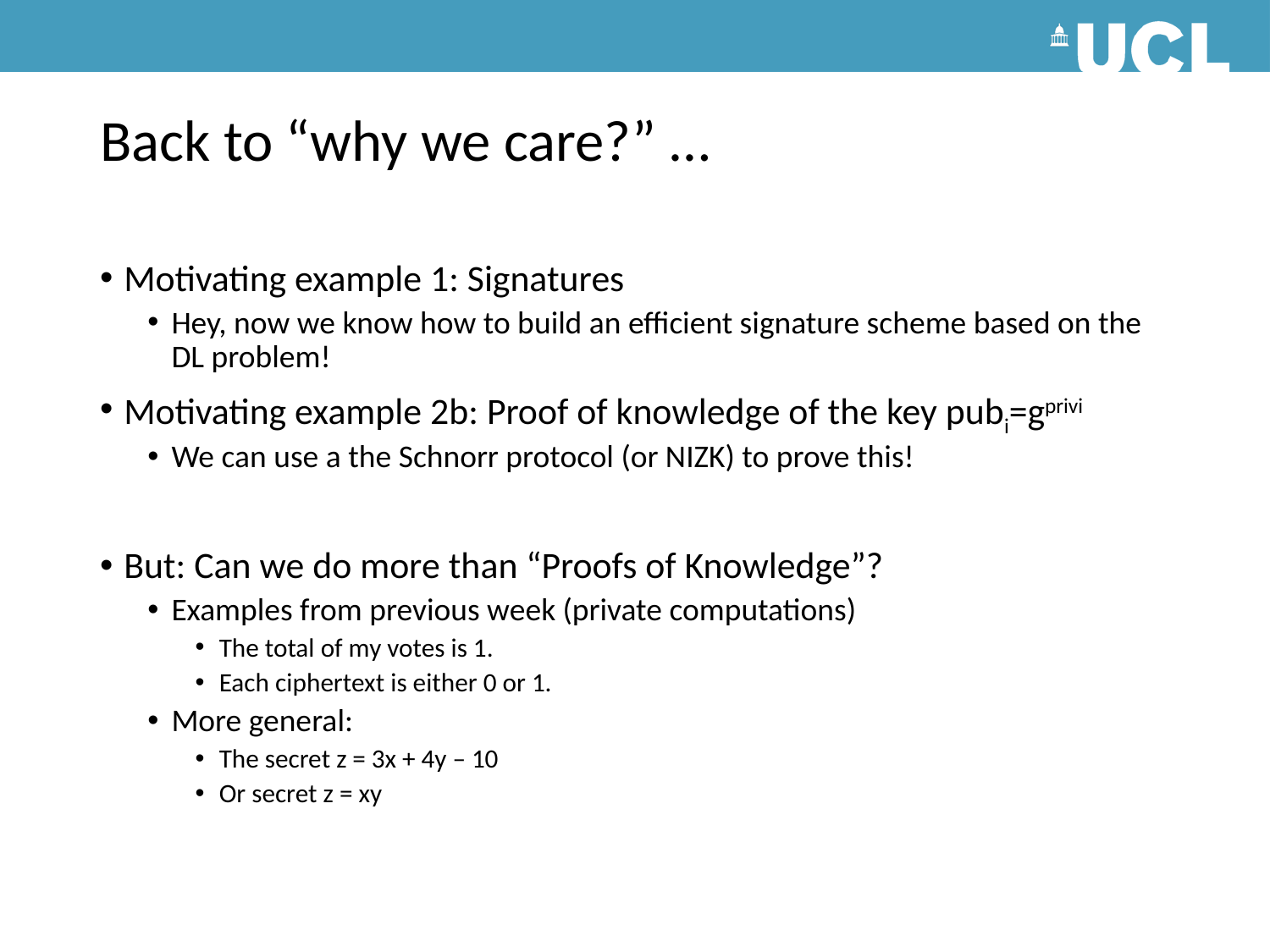

# Back to “why we care?” …
Motivating example 1: Signatures
Hey, now we know how to build an efficient signature scheme based on the DL problem!
Motivating example 2b: Proof of knowledge of the key pubi=gprivi
We can use a the Schnorr protocol (or NIZK) to prove this!

But: Can we do more than “Proofs of Knowledge”?
Examples from previous week (private computations)
The total of my votes is 1.
Each ciphertext is either 0 or 1.
More general:
The secret z = 3x + 4y – 10
Or secret z = xy